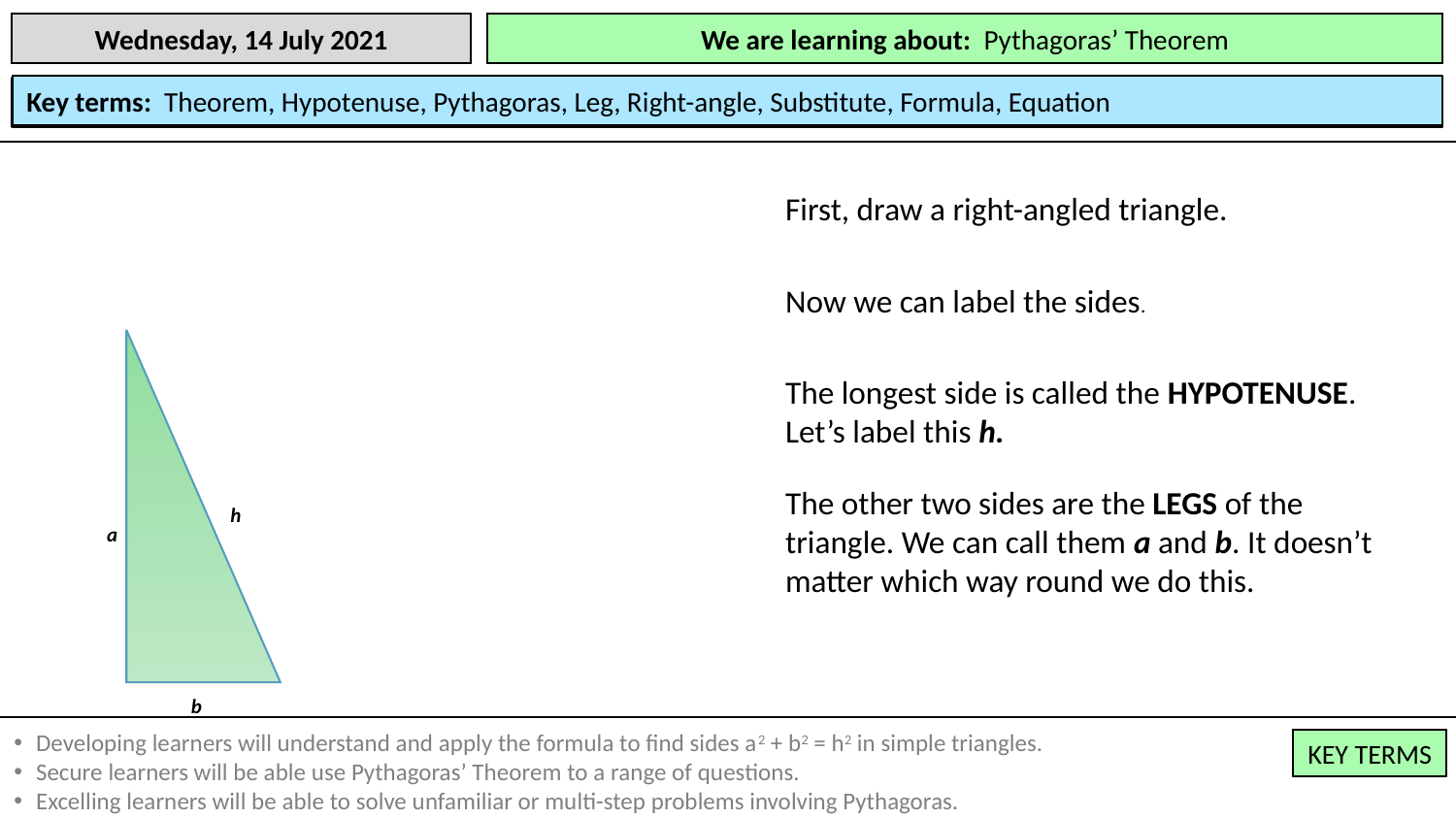

First, draw a right-angled triangle.

Now we can label the sides.

The longest side is called the HYPOTENUSE. Let’s label this h.

The other two sides are the LEGS of the triangle. We can call them a and b. It doesn’t matter which way round we do this.

h
a
b